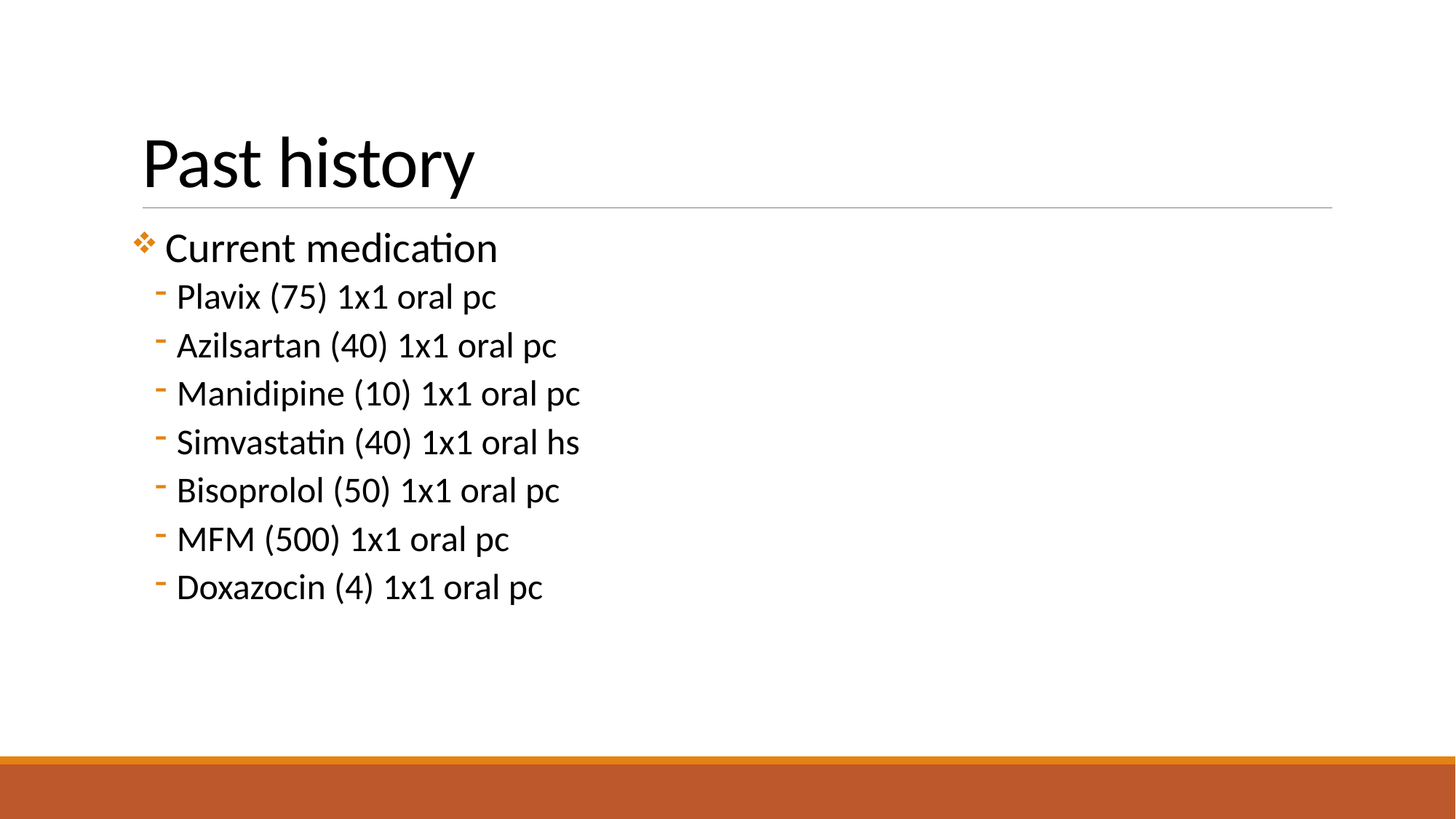

# Past history
 Current medication
Plavix (75) 1x1 oral pc
Azilsartan (40) 1x1 oral pc
Manidipine (10) 1x1 oral pc
Simvastatin (40) 1x1 oral hs
Bisoprolol (50) 1x1 oral pc
MFM (500) 1x1 oral pc
Doxazocin (4) 1x1 oral pc